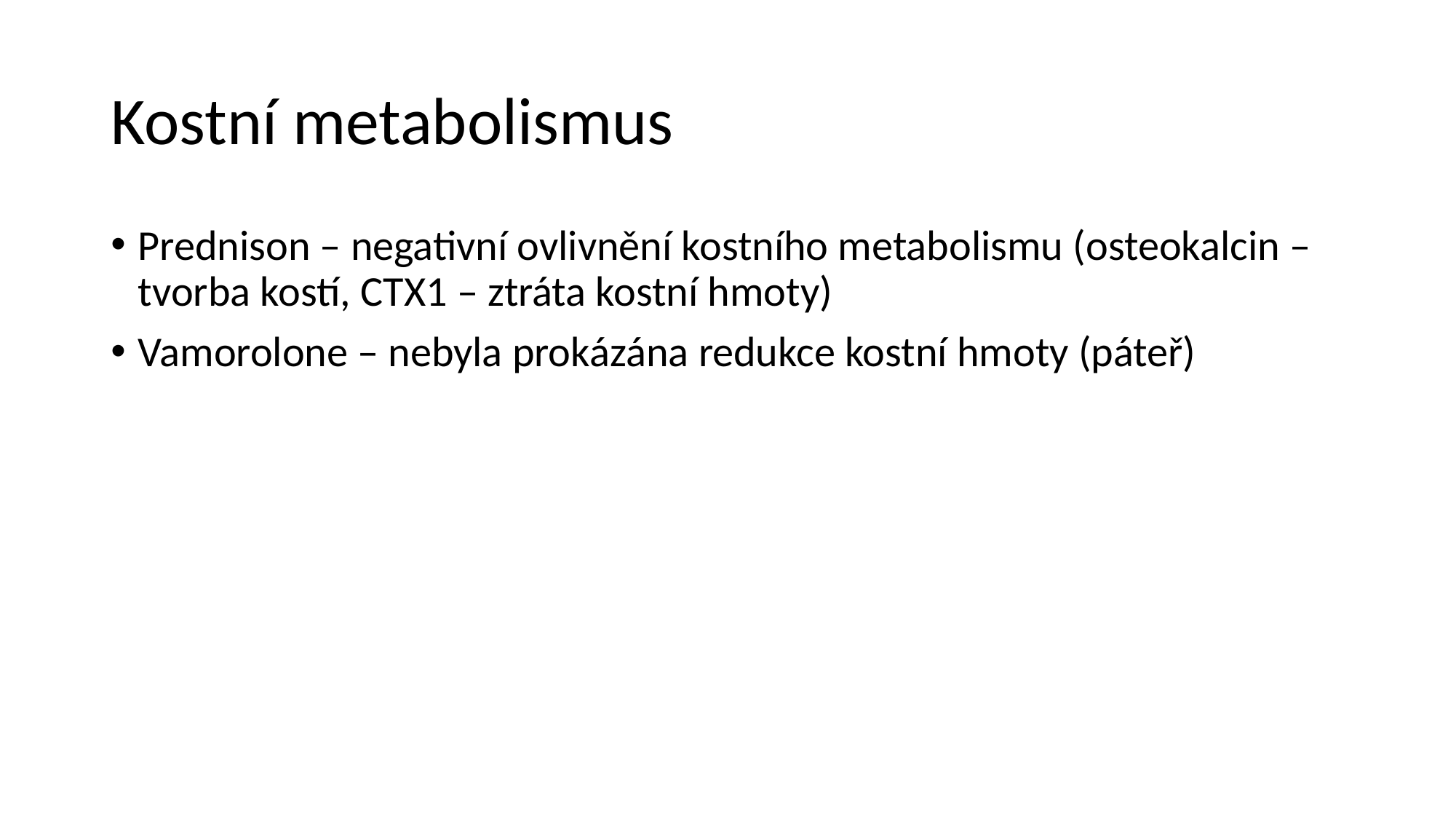

# Kostní metabolismus
Prednison – negativní ovlivnění kostního metabolismu (osteokalcin – tvorba kostí, CTX1 – ztráta kostní hmoty)
Vamorolone – nebyla prokázána redukce kostní hmoty (páteř)